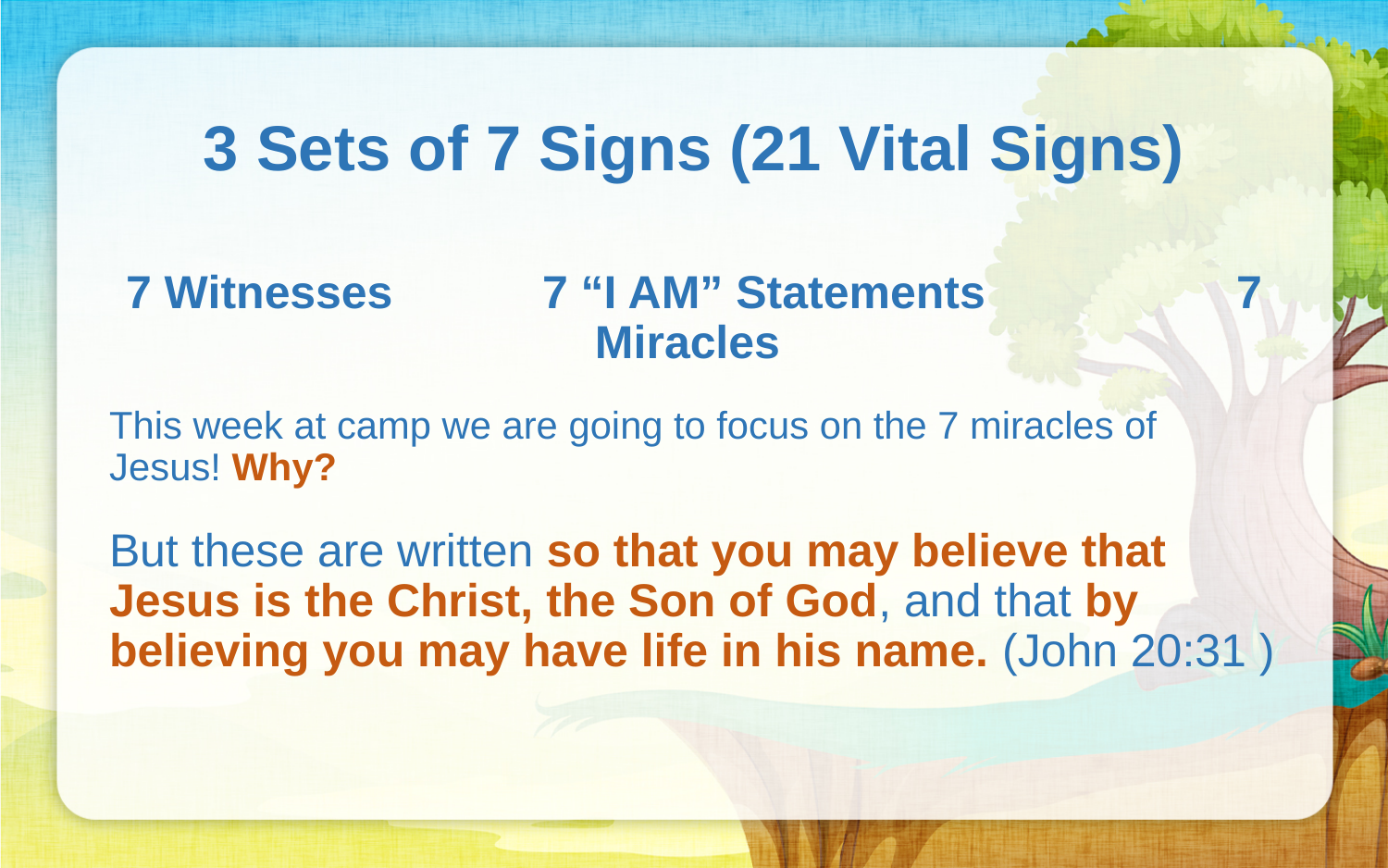

# 3 Sets of 7 Signs (21 Vital Signs)
7 Witnesses		7 “I AM” Statements		7 Miracles
This week at camp we are going to focus on the 7 miracles of Jesus! Why?
But these are written so that you may believe that Jesus is the Christ, the Son of God, and that by believing you may have life in his name. (John 20:31 )